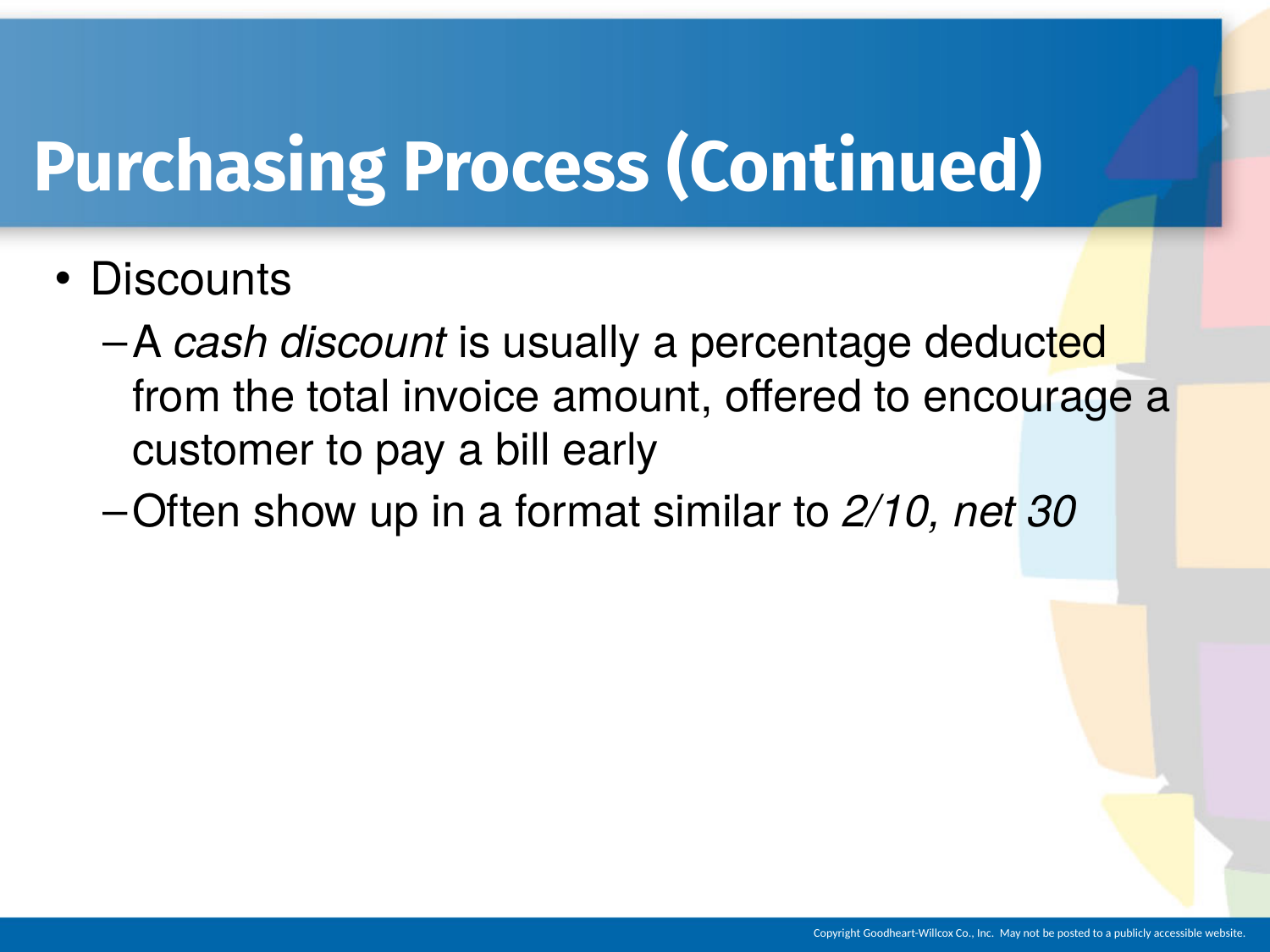

# Purchasing Process (Continued)
Discounts
A cash discount is usually a percentage deducted from the total invoice amount, offered to encourage a customer to pay a bill early
Often show up in a format similar to 2/10, net 30